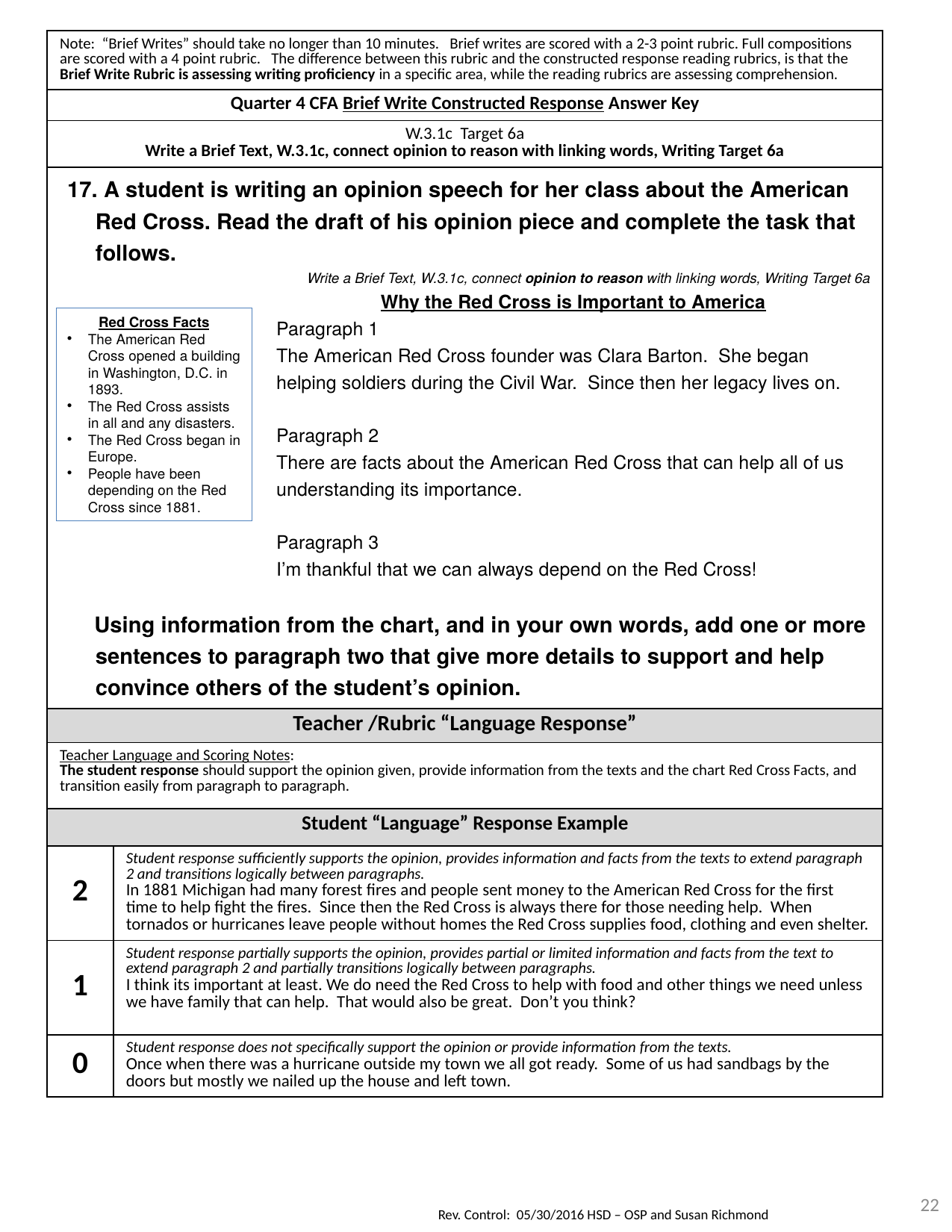

| Note: “Brief Writes” should take no longer than 10 minutes. Brief writes are scored with a 2-3 point rubric. Full compositions are scored with a 4 point rubric. The difference between this rubric and the constructed response reading rubrics, is that the Brief Write Rubric is assessing writing proficiency in a specific area, while the reading rubrics are assessing comprehension. |  |
| --- | --- |
| Quarter 4 CFA Brief Write Constructed Response Answer Key |  |
| W.3.1c Target 6a Write a Brief Text, W.3.1c, connect opinion to reason with linking words, Writing Target 6a |  |
| 17. A student is writing an opinion speech for her class about the American Red Cross. Read the draft of his opinion piece and complete the task that follows. Write a Brief Text, W.3.1c, connect opinion to reason with linking words, Writing Target 6a Why the Red Cross is Important to America Paragraph 1 The American Red Cross founder was Clara Barton. She began helping soldiers during the Civil War. Since then her legacy lives on. Paragraph 2 There are facts about the American Red Cross that can help all of us understanding its importance. Paragraph 3 I’m thankful that we can always depend on the Red Cross! Using information from the chart, and in your own words, add one or more sentences to paragraph two that give more details to support and help convince others of the student’s opinion. |  |
| Teacher /Rubric “Language Response” |  |
| Teacher Language and Scoring Notes: The student response should support the opinion given, provide information from the texts and the chart Red Cross Facts, and transition easily from paragraph to paragraph. |  |
| Student “Language” Response Example |  |
| 2 | Student response sufficiently supports the opinion, provides information and facts from the texts to extend paragraph 2 and transitions logically between paragraphs. In 1881 Michigan had many forest fires and people sent money to the American Red Cross for the first time to help fight the fires. Since then the Red Cross is always there for those needing help. When tornados or hurricanes leave people without homes the Red Cross supplies food, clothing and even shelter. |
| 1 | Student response partially supports the opinion, provides partial or limited information and facts from the text to extend paragraph 2 and partially transitions logically between paragraphs. I think its important at least. We do need the Red Cross to help with food and other things we need unless we have family that can help. That would also be great. Don’t you think? |
| 0 | Student response does not specifically support the opinion or provide information from the texts. Once when there was a hurricane outside my town we all got ready. Some of us had sandbags by the doors but mostly we nailed up the house and left town. |
Red Cross Facts
The American Red Cross opened a building in Washington, D.C. in 1893.
The Red Cross assists in all and any disasters.
The Red Cross began in Europe.
People have been depending on the Red Cross since 1881.
22